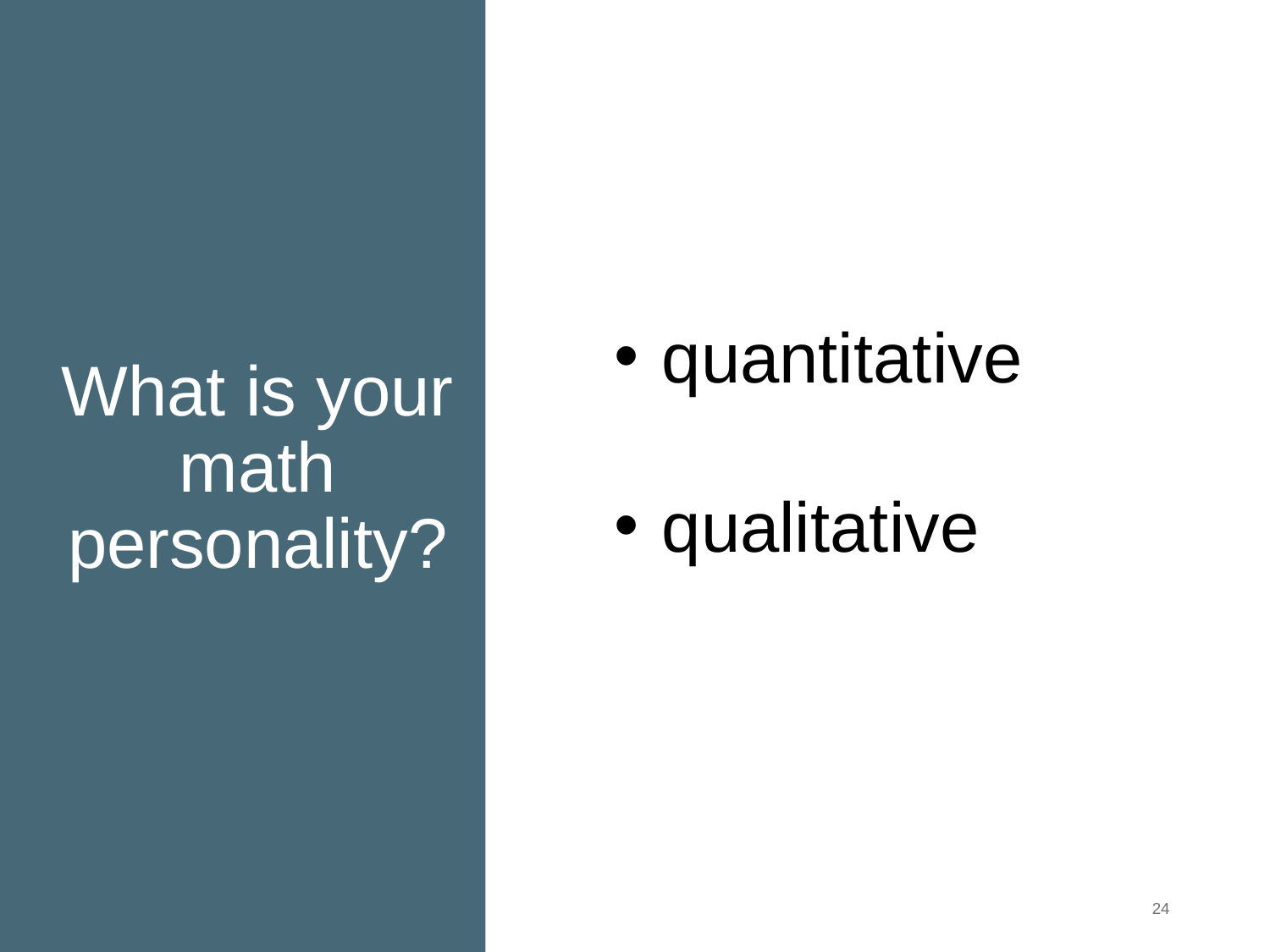

# What is your math personality?
quantitative

qualitative
24